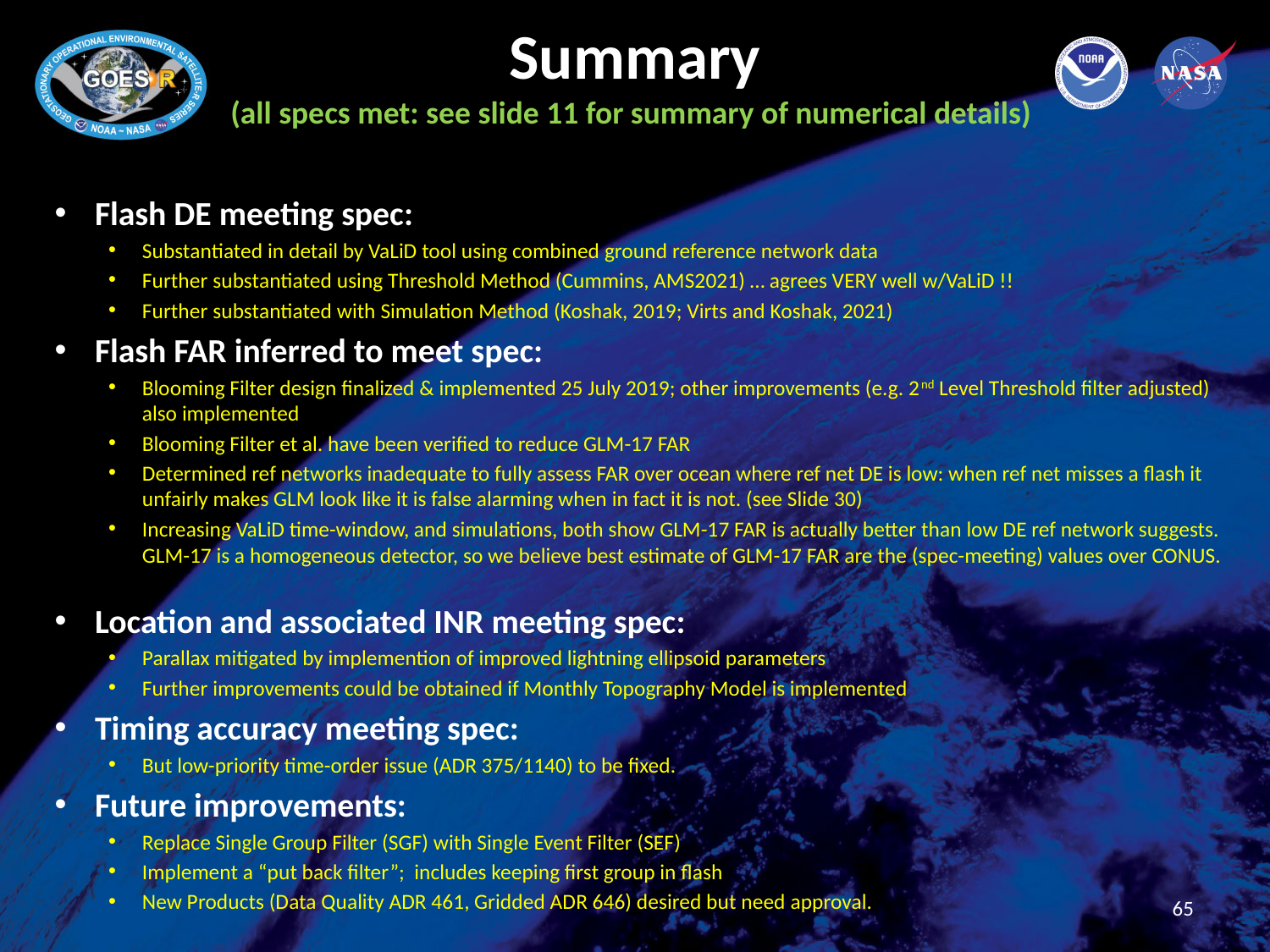

# Summary (all specs met: see slide 11 for summary of numerical details)
Flash DE meeting spec:
Substantiated in detail by VaLiD tool using combined ground reference network data
Further substantiated using Threshold Method (Cummins, AMS2021) … agrees VERY well w/VaLiD !!
Further substantiated with Simulation Method (Koshak, 2019; Virts and Koshak, 2021)
Flash FAR inferred to meet spec:
Blooming Filter design finalized & implemented 25 July 2019; other improvements (e.g. 2nd Level Threshold filter adjusted)  also implemented
Blooming Filter et al. have been verified to reduce GLM-17 FAR
Determined ref networks inadequate to fully assess FAR over ocean where ref net DE is low: when ref net misses a flash it unfairly makes GLM look like it is false alarming when in fact it is not. (see Slide 30)
Increasing VaLiD time-window, and simulations, both show GLM-17 FAR is actually better than low DE ref network suggests. GLM-17 is a homogeneous detector, so we believe best estimate of GLM-17 FAR are the (spec-meeting) values over CONUS.
Location and associated INR meeting spec:
Parallax mitigated by implemention of improved lightning ellipsoid parameters
Further improvements could be obtained if Monthly Topography Model is implemented
Timing accuracy meeting spec:
But low-priority time-order issue (ADR 375/1140) to be fixed.
Future improvements:
Replace Single Group Filter (SGF) with Single Event Filter (SEF)
Implement a “put back filter”;  includes keeping first group in flash
New Products (Data Quality ADR 461, Gridded ADR 646) desired but need approval.

65